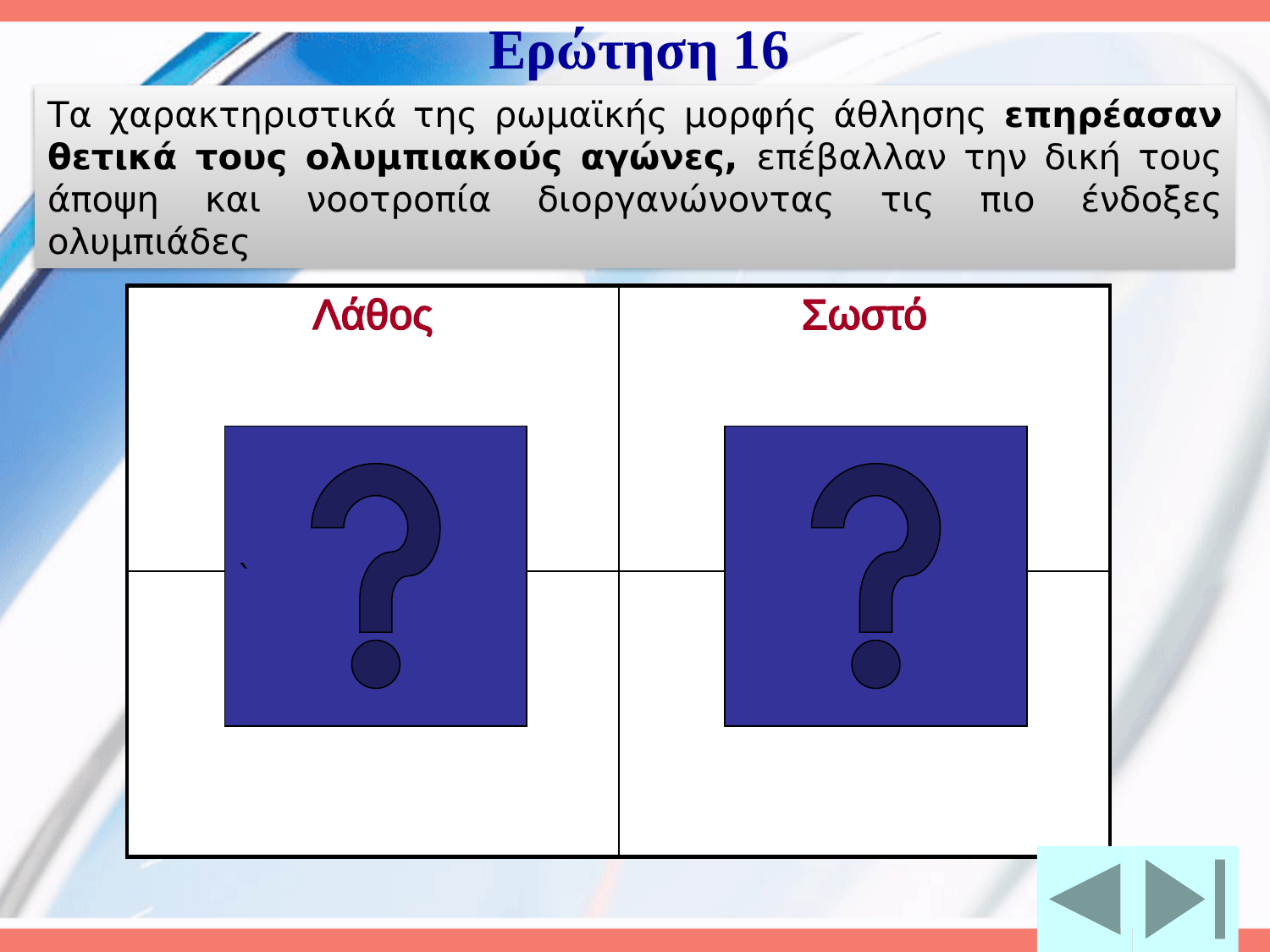

Ερώτηση 16
Τα χαρακτηριστικά της ρωμαϊκής μορφής άθλησης επηρέασαν θετικά τους ολυμπιακούς αγώνες, επέβαλλαν την δική τους άποψη και νοοτροπία διοργανώνοντας τις πιο ένδοξες ολυμπιάδες
| Λάθος | Σωστό |
| --- | --- |
|  |  |
`